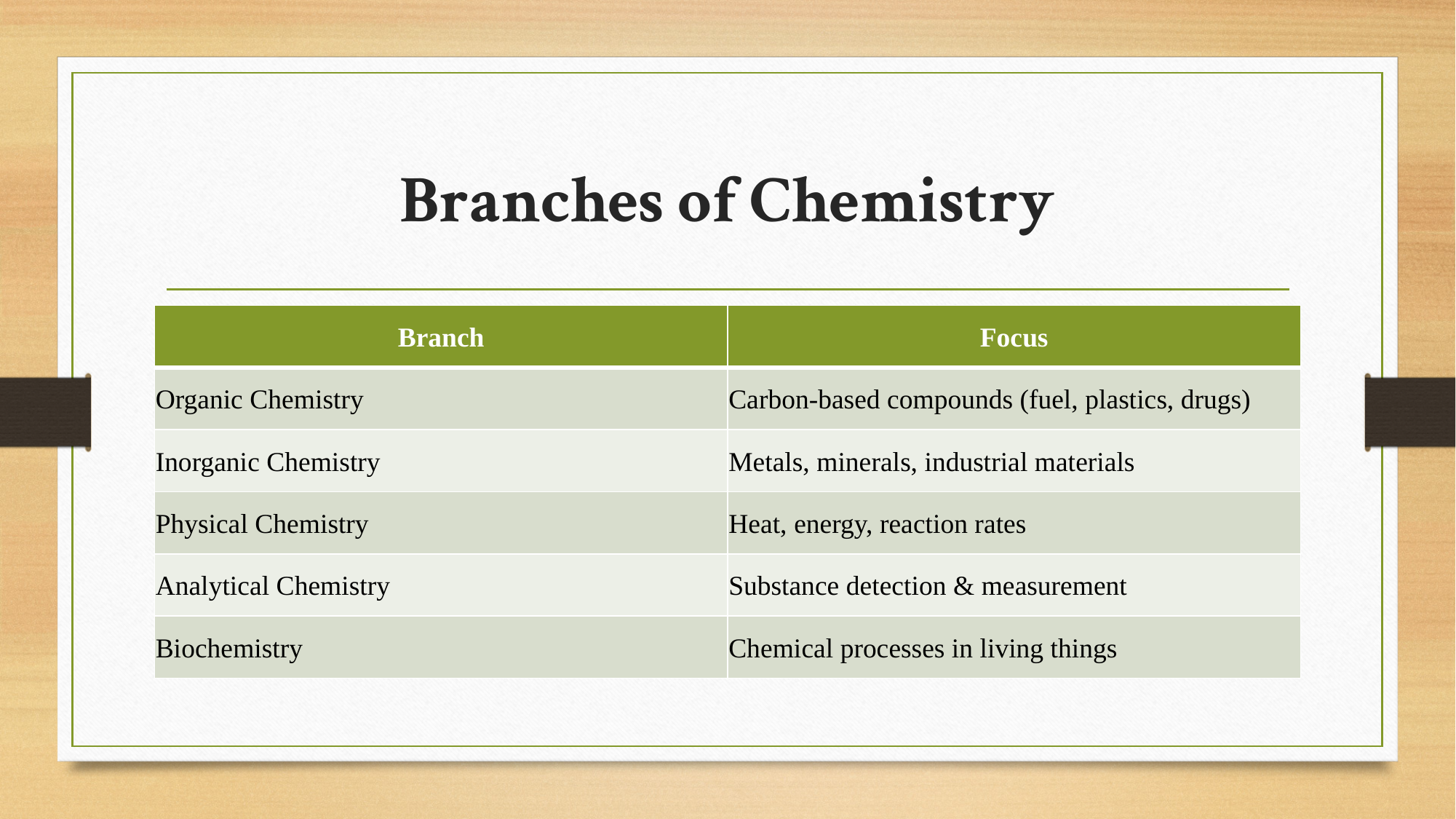

# Branches of Chemistry
| Branch | Focus |
| --- | --- |
| Organic Chemistry | Carbon-based compounds (fuel, plastics, drugs) |
| Inorganic Chemistry | Metals, minerals, industrial materials |
| Physical Chemistry | Heat, energy, reaction rates |
| Analytical Chemistry | Substance detection & measurement |
| Biochemistry | Chemical processes in living things |